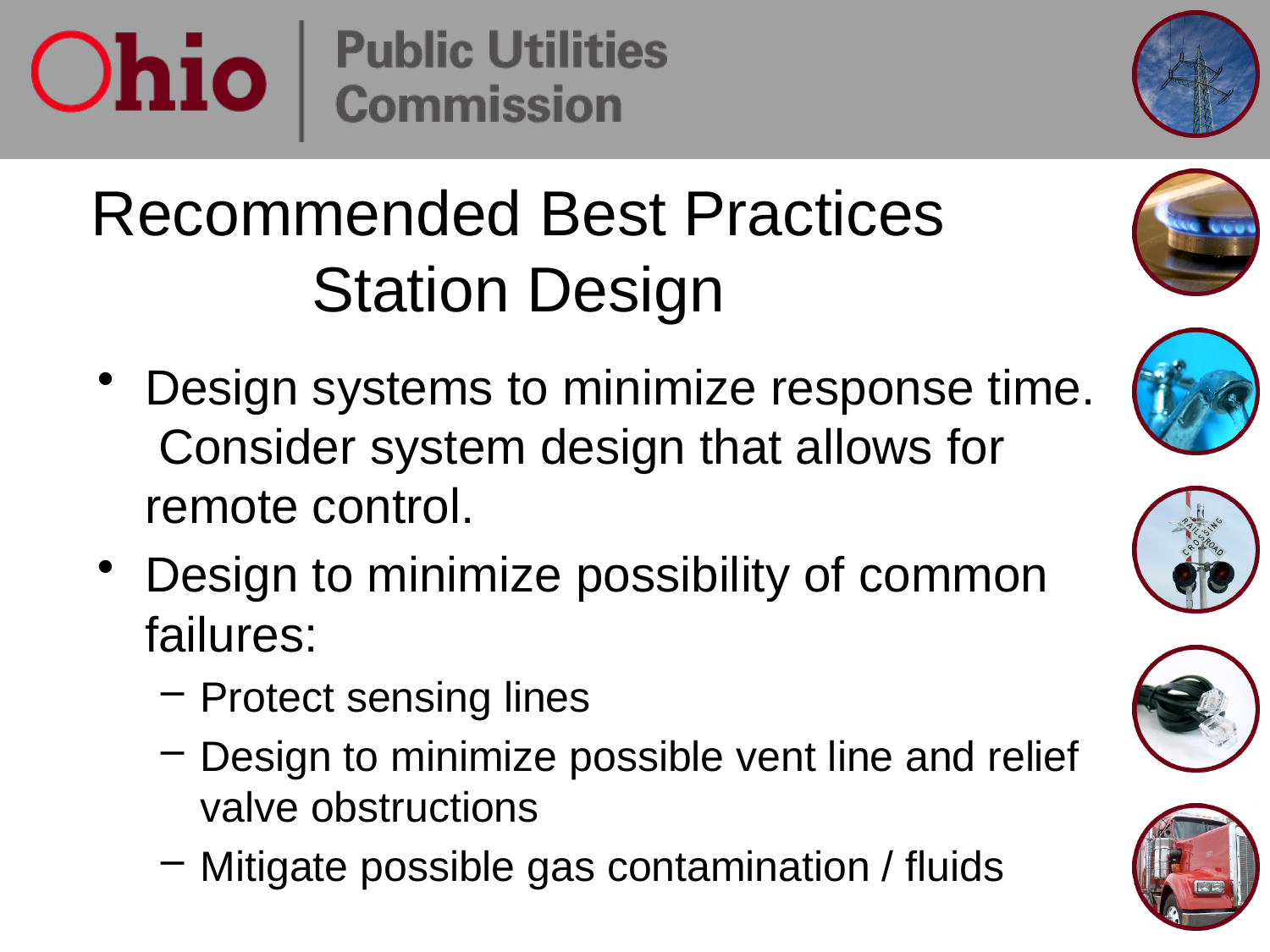

# Recommended Best Practices Station Design
Design systems to minimize response time.  Consider system design that allows for remote control.
Design to minimize possibility of common failures:
Protect sensing lines
Design to minimize possible vent line and relief valve obstructions
Mitigate possible gas contamination / fluids